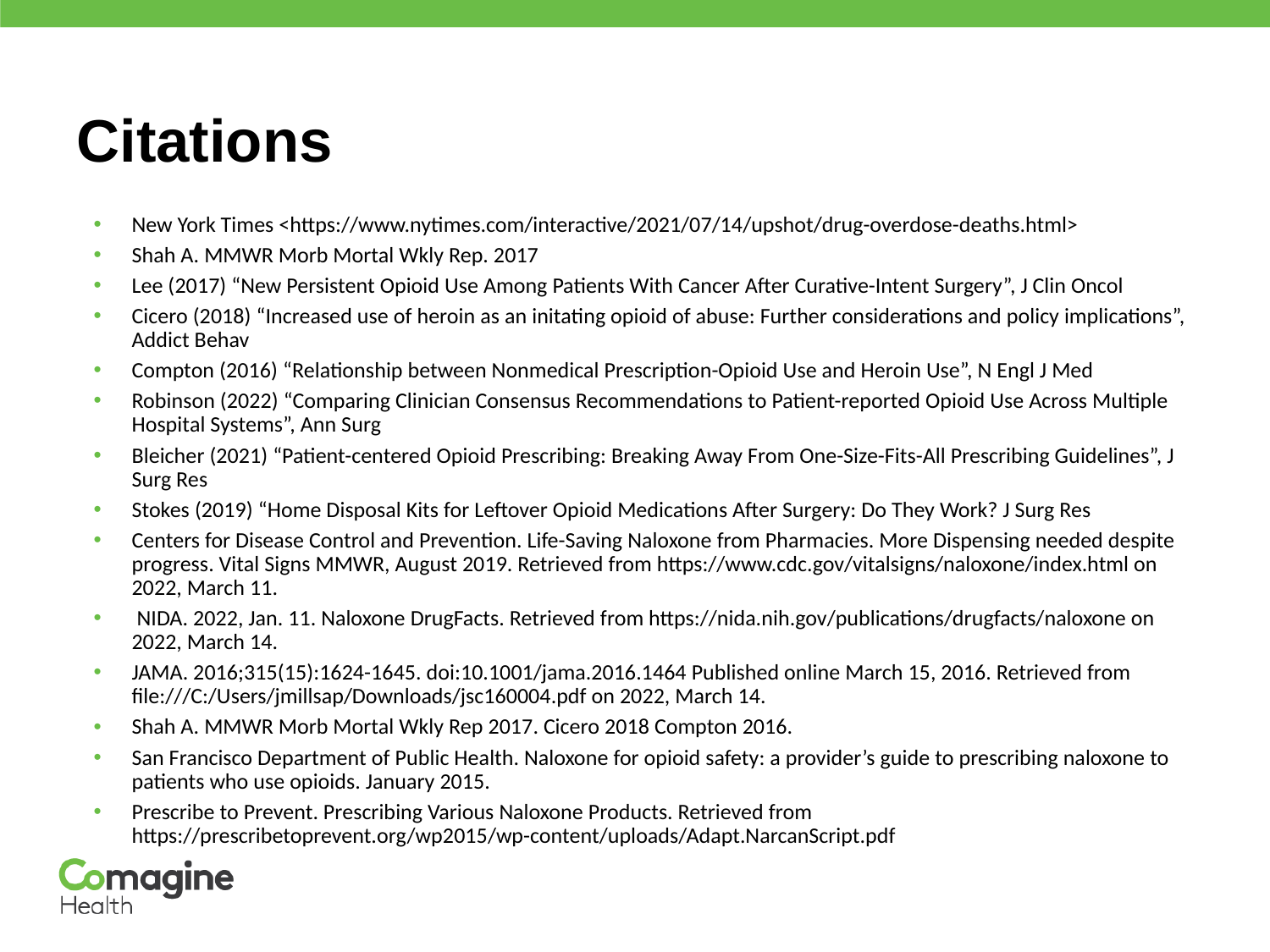

# Citations
New York Times <https://www.nytimes.com/interactive/2021/07/14/upshot/drug-overdose-deaths.html>
Shah A. MMWR Morb Mortal Wkly Rep. 2017
Lee (2017) “New Persistent Opioid Use Among Patients With Cancer After Curative-Intent Surgery”, J Clin Oncol
Cicero (2018) “Increased use of heroin as an initating opioid of abuse: Further considerations and policy implications”, Addict Behav
Compton (2016) “Relationship between Nonmedical Prescription-Opioid Use and Heroin Use”, N Engl J Med
Robinson (2022) “Comparing Clinician Consensus Recommendations to Patient-reported Opioid Use Across Multiple Hospital Systems”, Ann Surg
Bleicher (2021) “Patient-centered Opioid Prescribing: Breaking Away From One-Size-Fits-All Prescribing Guidelines”, J Surg Res
Stokes (2019) “Home Disposal Kits for Leftover Opioid Medications After Surgery: Do They Work? J Surg Res
Centers for Disease Control and Prevention. Life-Saving Naloxone from Pharmacies. More Dispensing needed despite progress. Vital Signs MMWR, August 2019. Retrieved from https://www.cdc.gov/vitalsigns/naloxone/index.html on 2022, March 11.
 NIDA. 2022, Jan. 11. Naloxone DrugFacts. Retrieved from https://nida.nih.gov/publications/drugfacts/naloxone on 2022, March 14.
JAMA. 2016;315(15):1624-1645. doi:10.1001/jama.2016.1464 Published online March 15, 2016. Retrieved from file:///C:/Users/jmillsap/Downloads/jsc160004.pdf on 2022, March 14.
Shah A. MMWR Morb Mortal Wkly Rep 2017. Cicero 2018 Compton 2016.
San Francisco Department of Public Health. Naloxone for opioid safety: a provider’s guide to prescribing naloxone to patients who use opioids. January 2015.
Prescribe to Prevent. Prescribing Various Naloxone Products. Retrieved from https://prescribetoprevent.org/wp2015/wp-content/uploads/Adapt.NarcanScript.pdf